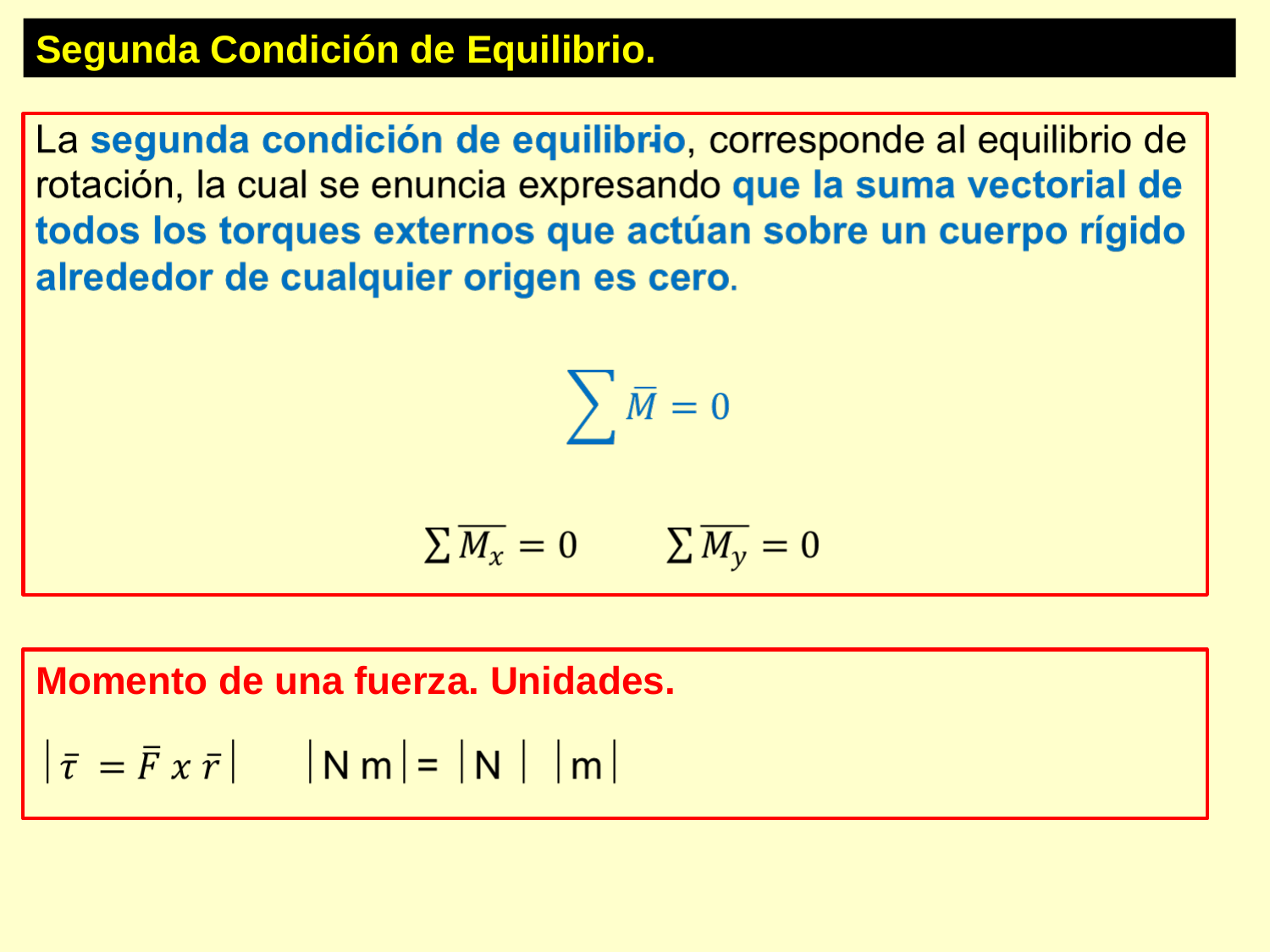

Segunda Condición de Equilibrio.

Momento de una fuerza. Unidades.